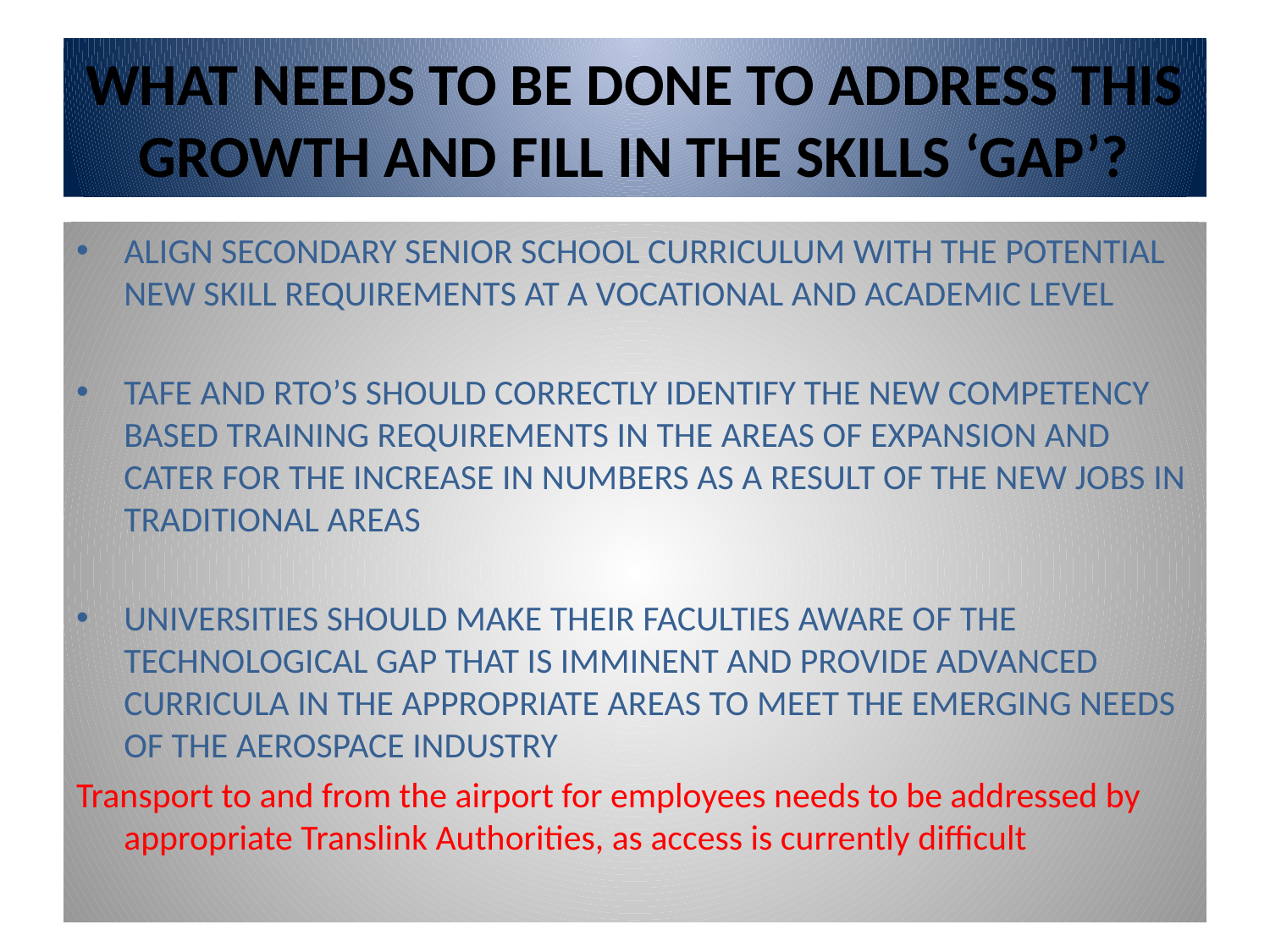

# WHAT NEEDS TO BE DONE TO ADDRESS THIS GROWTH AND FILL IN THE SKILLS ‘GAP’?
ALIGN SECONDARY SENIOR SCHOOL CURRICULUM WITH THE POTENTIAL NEW SKILL REQUIREMENTS AT A VOCATIONAL AND ACADEMIC LEVEL

TAFE AND RTO’S SHOULD CORRECTLY IDENTIFY THE NEW COMPETENCY BASED TRAINING REQUIREMENTS IN THE AREAS OF EXPANSION AND CATER FOR THE INCREASE IN NUMBERS AS A RESULT OF THE NEW JOBS IN TRADITIONAL AREAS

UNIVERSITIES SHOULD MAKE THEIR FACULTIES AWARE OF THE TECHNOLOGICAL GAP THAT IS IMMINENT AND PROVIDE ADVANCED CURRICULA IN THE APPROPRIATE AREAS TO MEET THE EMERGING NEEDS OF THE AEROSPACE INDUSTRY
Transport to and from the airport for employees needs to be addressed by appropriate Translink Authorities, as access is currently difficult